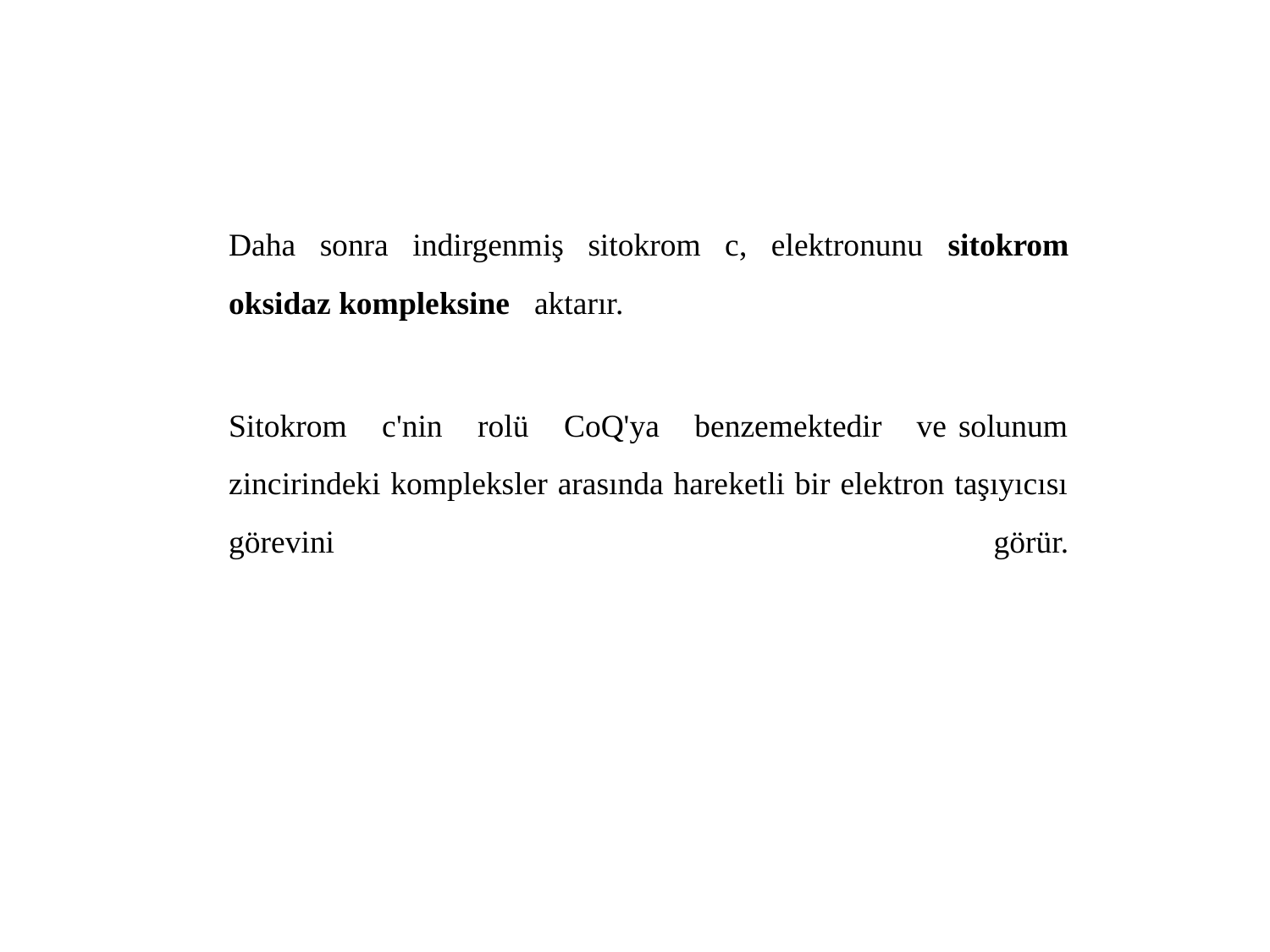

Daha sonra indirgenmiş sitokrom c, elektronunu sitokrom oksidaz kompleksine   aktarır.
Sitokrom   c'nin   rolü   CoQ'ya   benzemektedir   ve solunum zincirindeki kompleksler arasında hareketli bir elektron taşıyıcısı görevini görür.